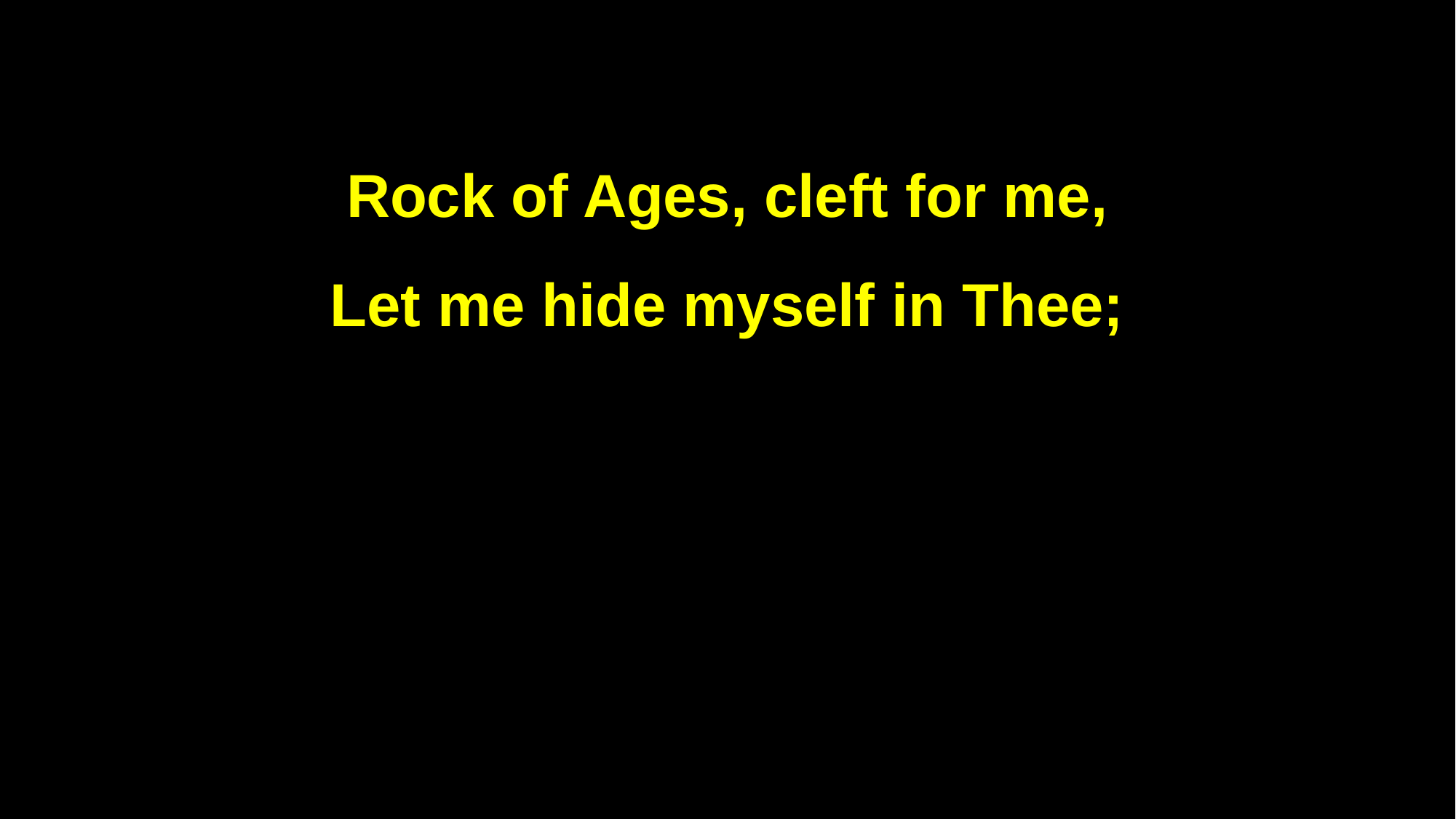

Rock of Ages, cleft for me,
Let me hide myself in Thee;